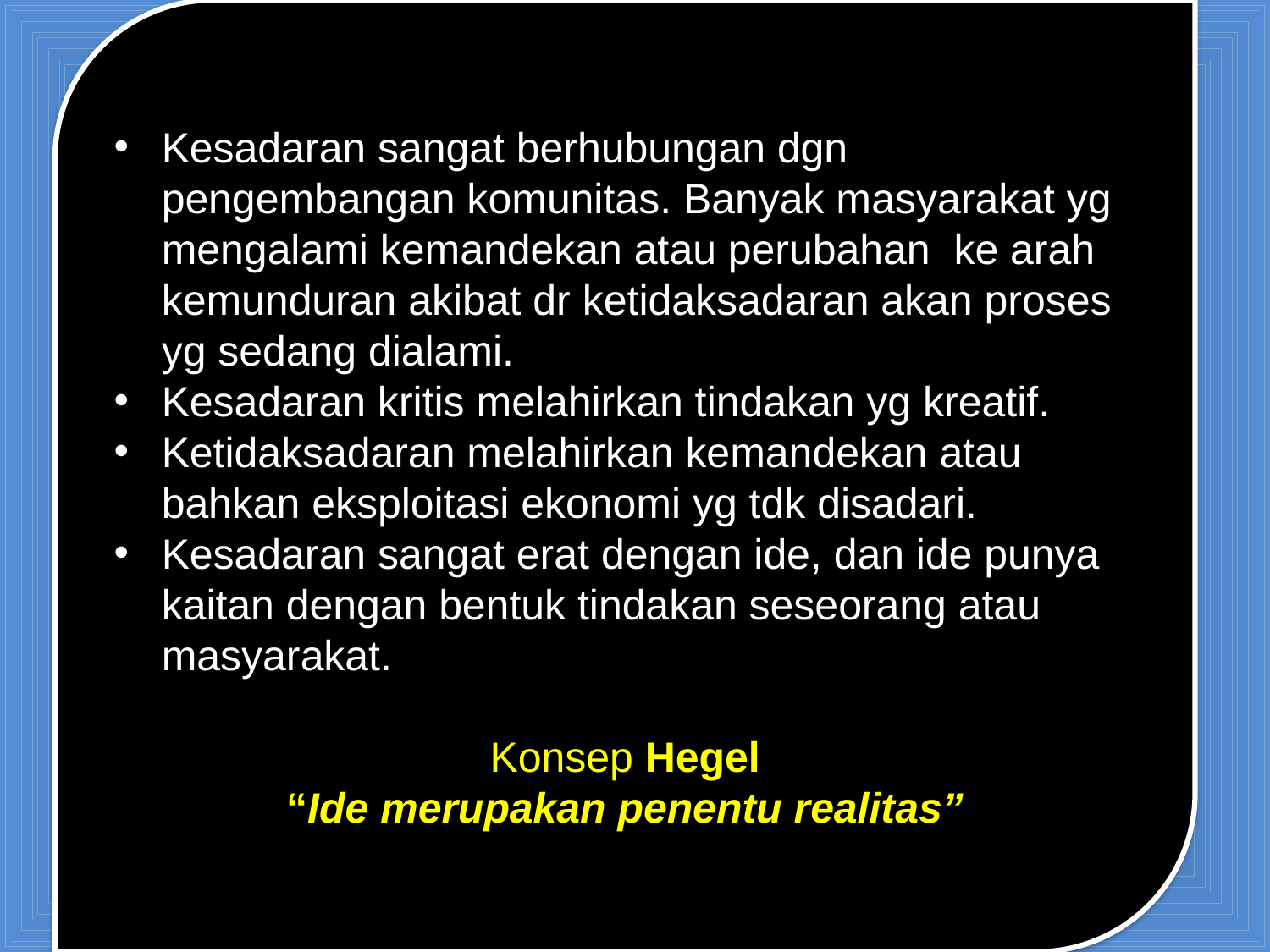

Kesadaran sangat berhubungan dgn pengembangan komunitas. Banyak masyarakat yg mengalami kemandekan atau perubahan  ke arah kemunduran akibat dr ketidaksadaran akan proses yg sedang dialami.
Kesadaran kritis melahirkan tindakan yg kreatif.
Ketidaksadaran melahirkan kemandekan atau bahkan eksploitasi ekonomi yg tdk disadari.
Kesadaran sangat erat dengan ide, dan ide punya kaitan dengan bentuk tindakan seseorang atau masyarakat.

Konsep Hegel
“Ide merupakan penentu realitas”